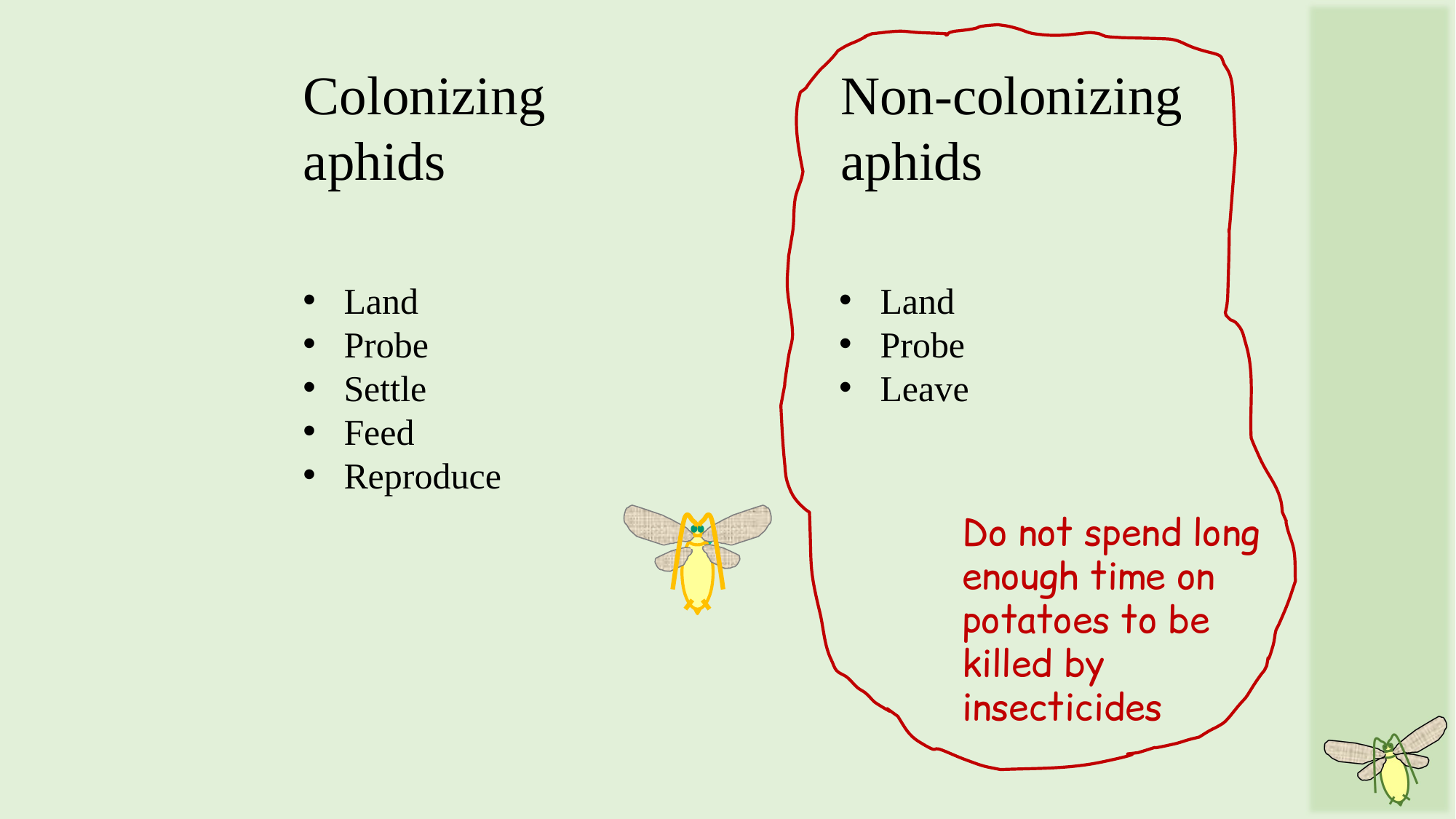

Colonizing
aphids
Non-colonizing
aphids
Land
Probe
Settle
Feed
Reproduce
Land
Probe
Leave
Do not spend long enough time on potatoes to be killed by insecticides